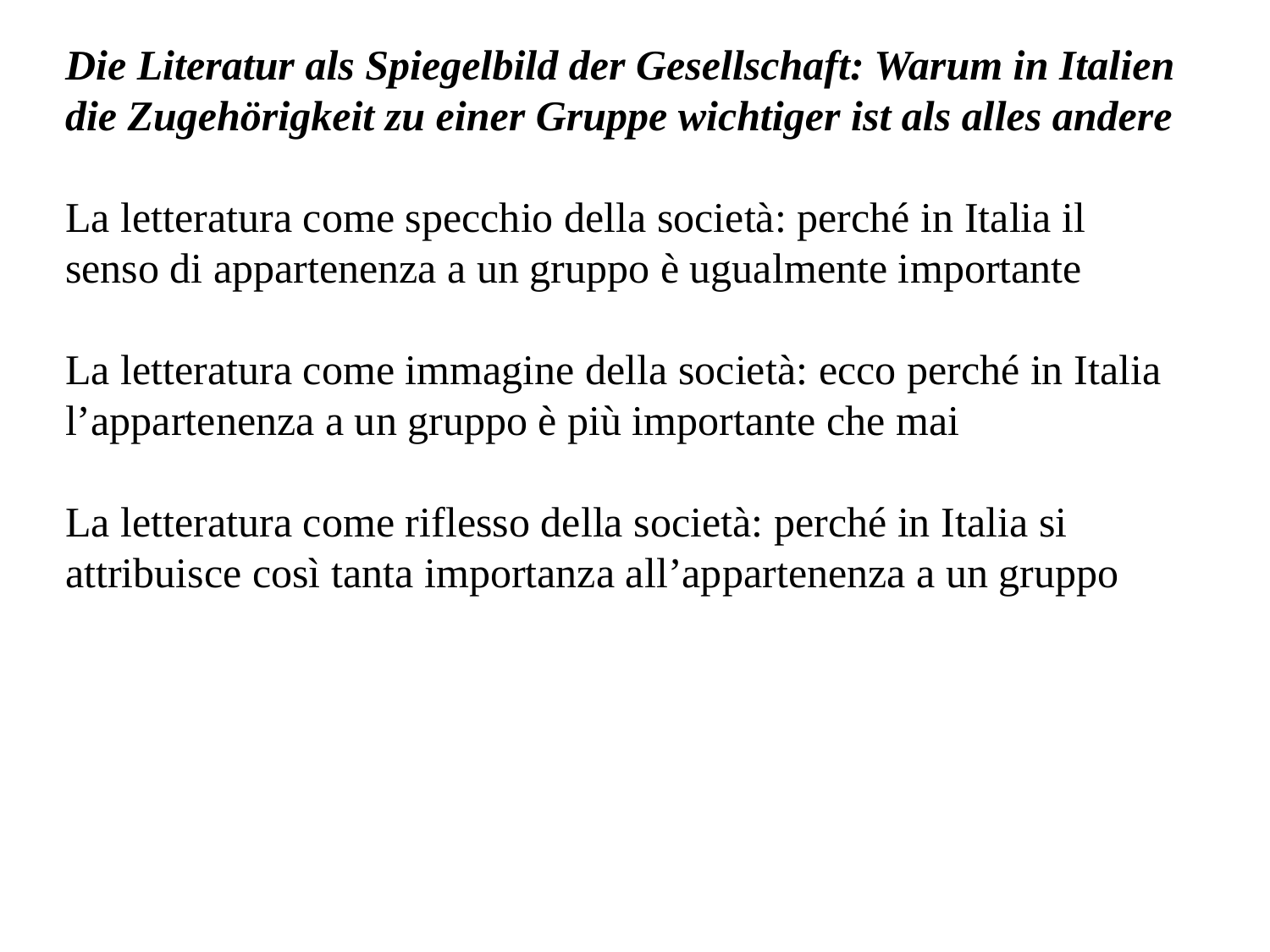

Die Literatur als Spiegelbild der Gesellschaft: Warum in Italien die Zugehörigkeit zu einer Gruppe wichtiger ist als alles andere

La letteratura come specchio della società: perché in Italia il senso di appartenenza a un gruppo è ugualmente importante

La letteratura come immagine della società: ecco perché in Italia l’appartenenza a un gruppo è più importante che mai

La letteratura come riflesso della società: perché in Italia si attribuisce così tanta importanza all’appartenenza a un gruppo